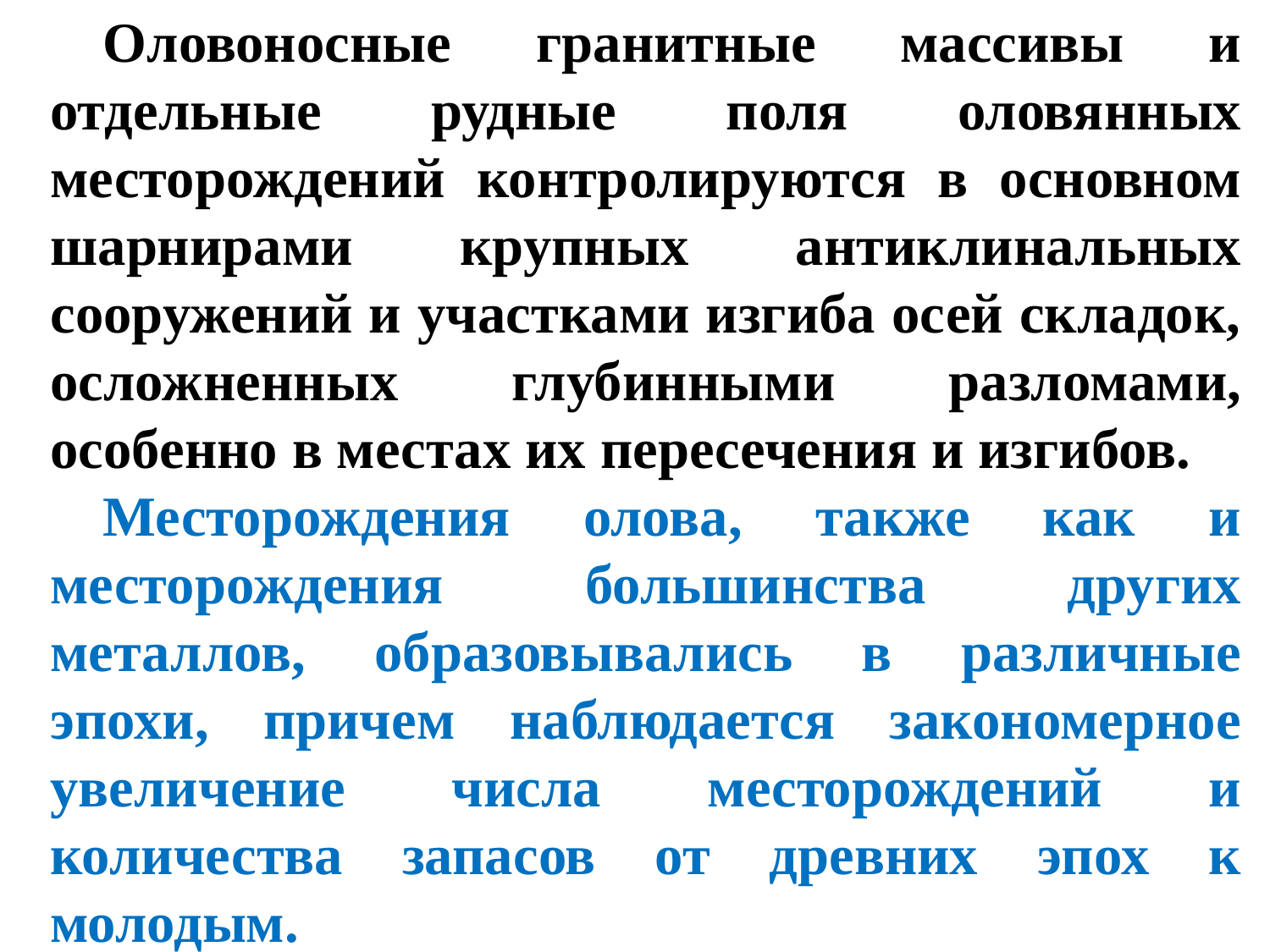

Оловоносные гранитные массивы и отдельные рудные поля оловянных месторождений контролируются в основном шарнирами крупных антиклинальных сооружений и участками изгиба осей складок, осложненных глубинными разломами, особенно в местах их пересечения и изгибов.
Месторождения олова, также как и месторождения большинства других металлов, образовывались в различные эпохи, причем наблюдается закономерное увеличение числа месторождений и количества запасов от древних эпох к молодым.